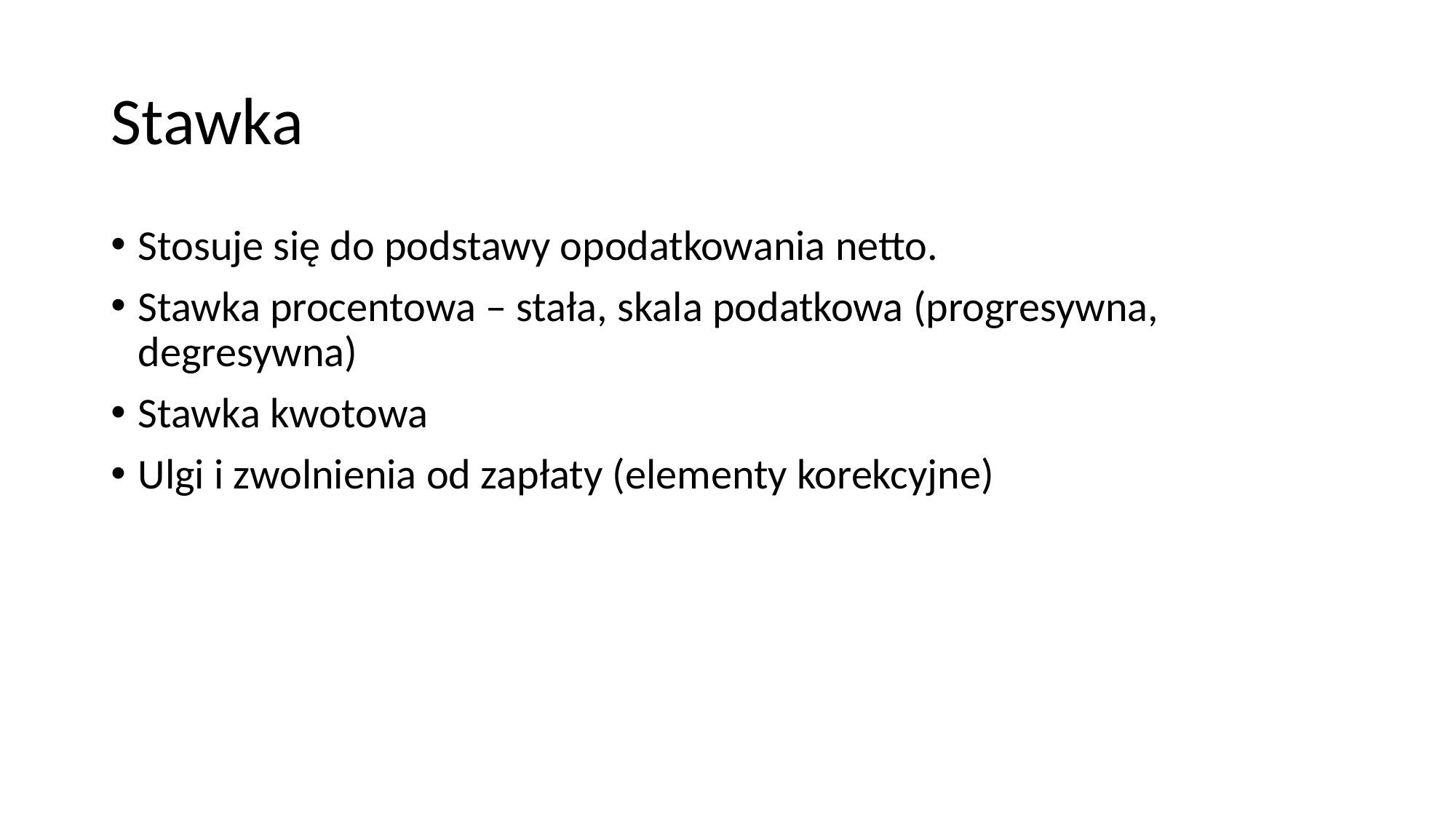

# Stawka
Stosuje się do podstawy opodatkowania netto.
Stawka procentowa – stała, skala podatkowa (progresywna, degresywna)
Stawka kwotowa
Ulgi i zwolnienia od zapłaty (elementy korekcyjne)